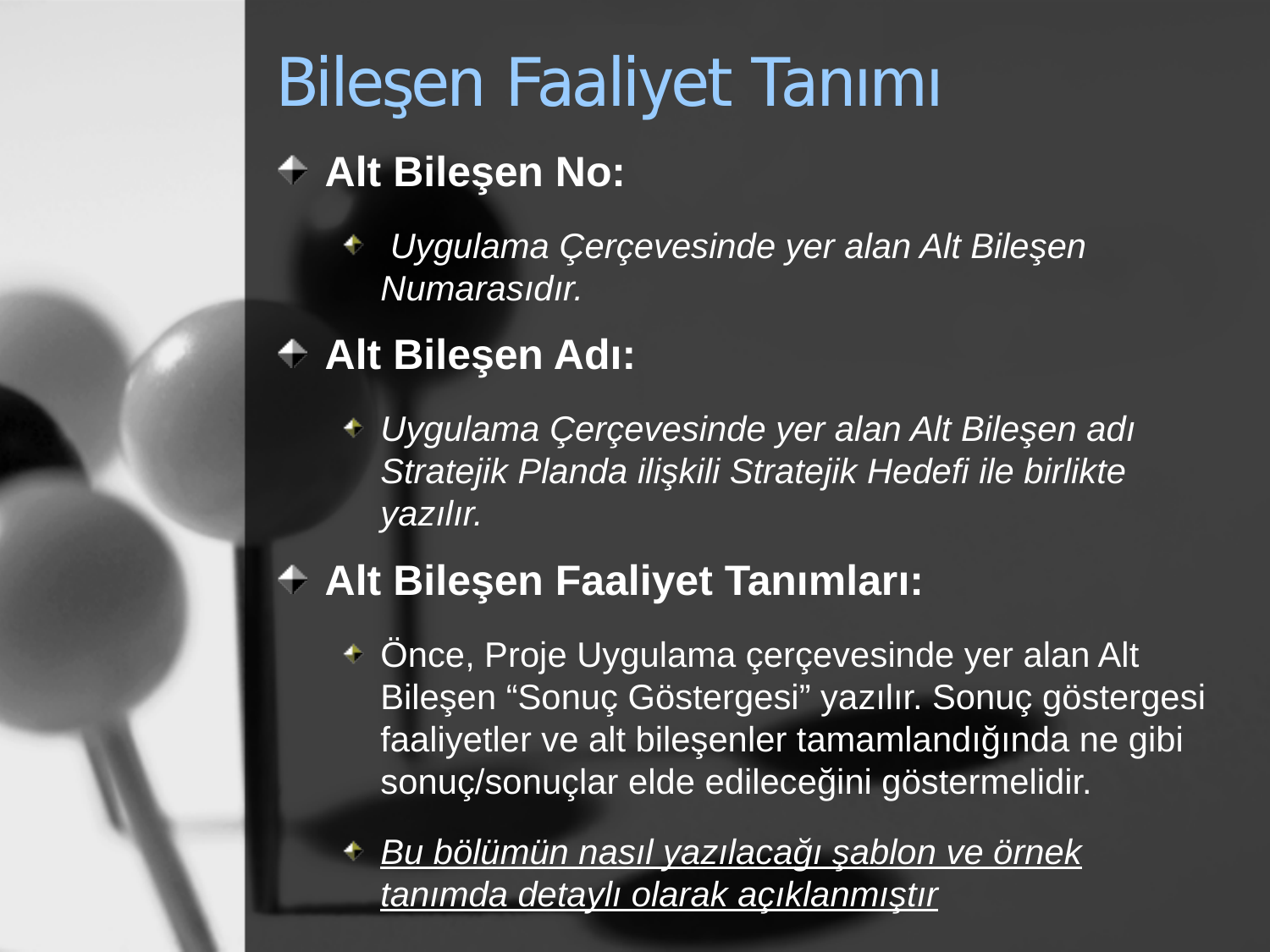

# Bileşen Faaliyet Tanımı
Alt Bileşen No:
 Uygulama Çerçevesinde yer alan Alt Bileşen Numarasıdır.
Alt Bileşen Adı:
Uygulama Çerçevesinde yer alan Alt Bileşen adı Stratejik Planda ilişkili Stratejik Hedefi ile birlikte yazılır.
Alt Bileşen Faaliyet Tanımları:
Önce, Proje Uygulama çerçevesinde yer alan Alt Bileşen “Sonuç Göstergesi” yazılır. Sonuç göstergesi faaliyetler ve alt bileşenler tamamlandığında ne gibi sonuç/sonuçlar elde edileceğini göstermelidir.
Bu bölümün nasıl yazılacağı şablon ve örnek tanımda detaylı olarak açıklanmıştır